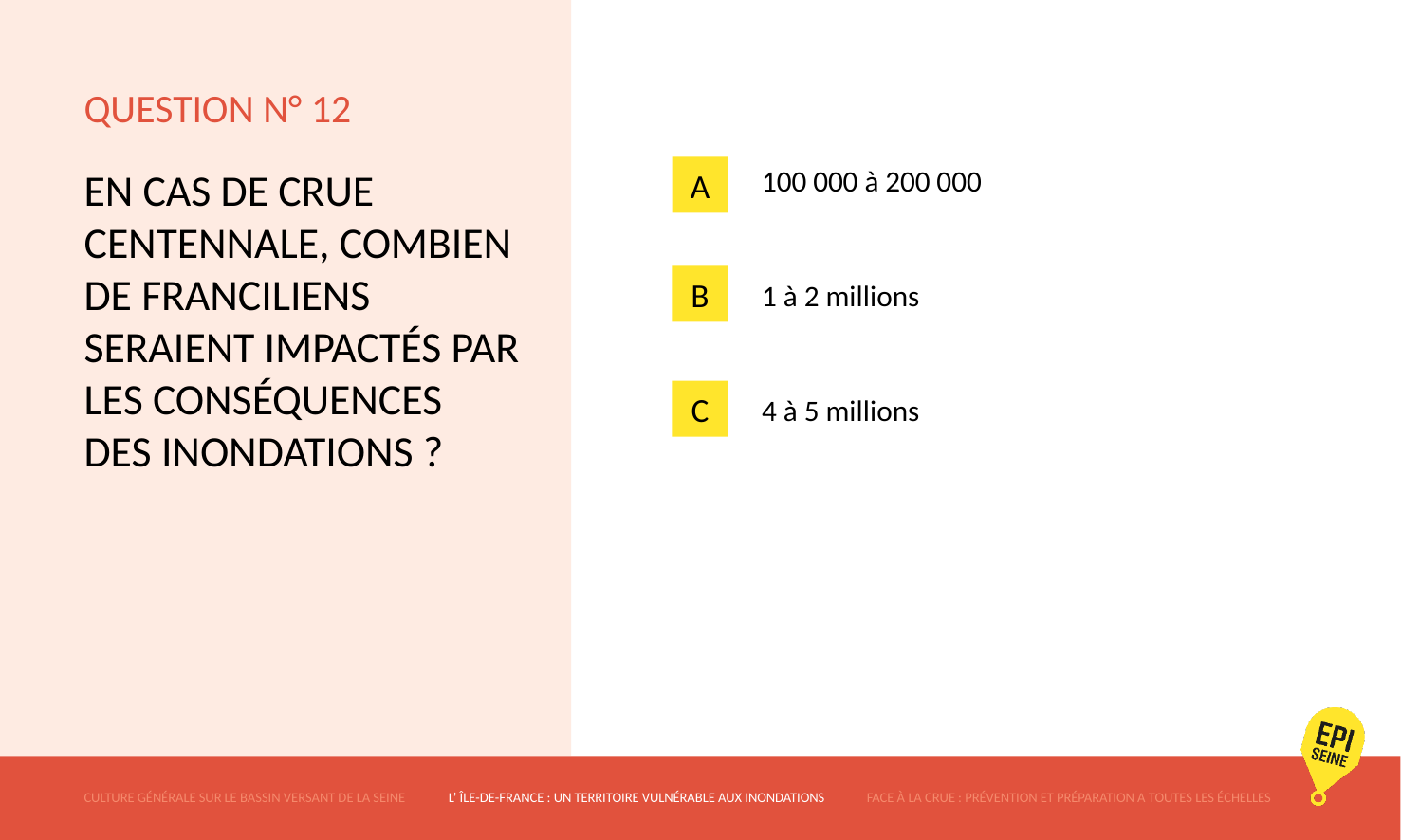

# QUESTION N° 12
A
EN CAS DE CRUE CENTENNALE, COMBIEN DE FRANCILIENS SERAIENT IMPACTÉS PAR LES CONSÉQUENCES DES INONDATIONS ?
100 000 à 200 000
1 à 2 millions
4 à 5 millions
B
C
CULTURE GÉNÉRALE SUR LE BASSIN VERSANT DE LA SEINE